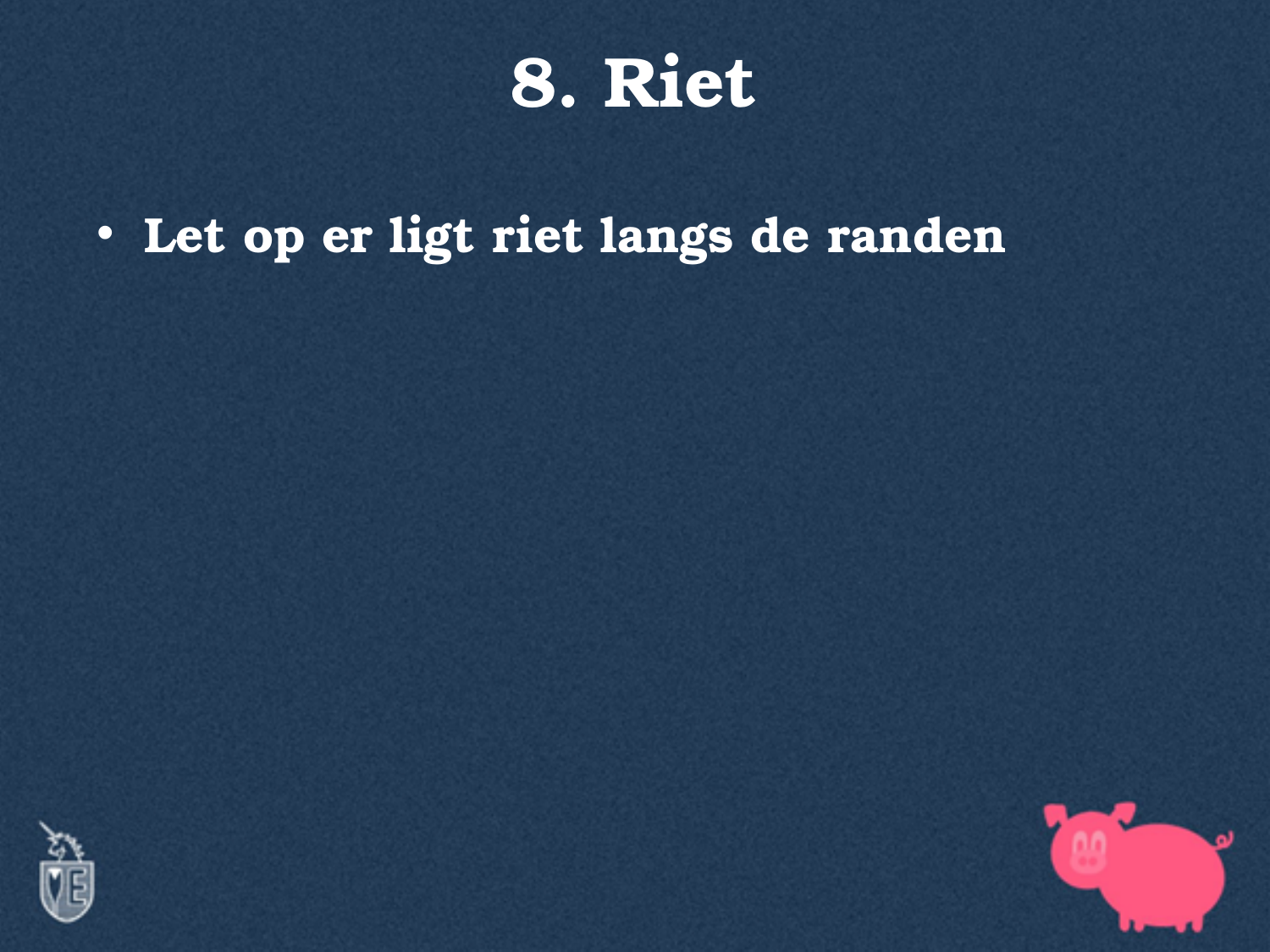

8. Riet
Let op er ligt riet langs de randen